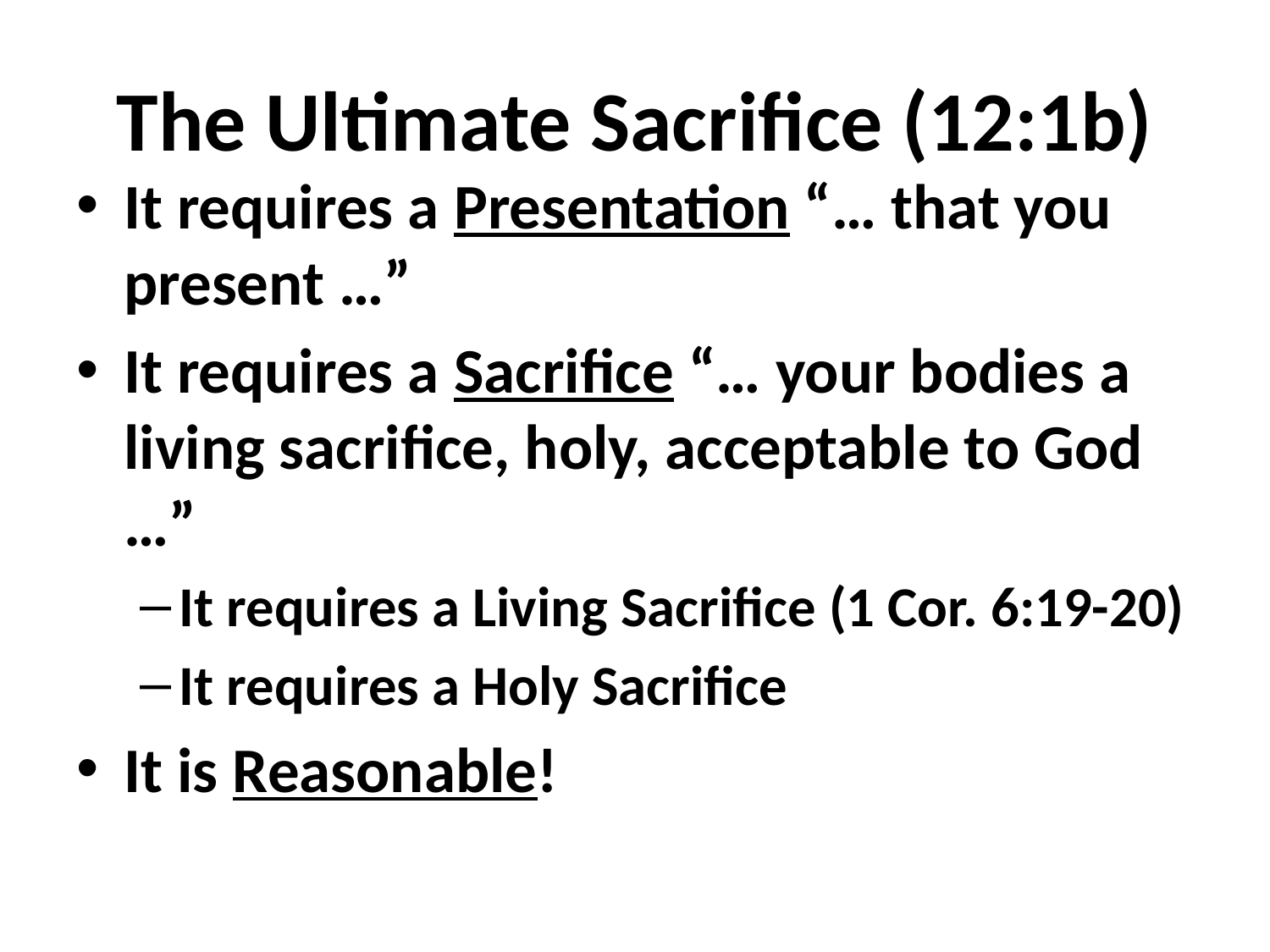

# The Ultimate Sacrifice (12:1b)
It requires a Presentation “… that you present …”
It requires a Sacrifice “… your bodies a living sacrifice, holy, acceptable to God …”
It requires a Living Sacrifice (1 Cor. 6:19-20)
It requires a Holy Sacrifice
It is Reasonable!